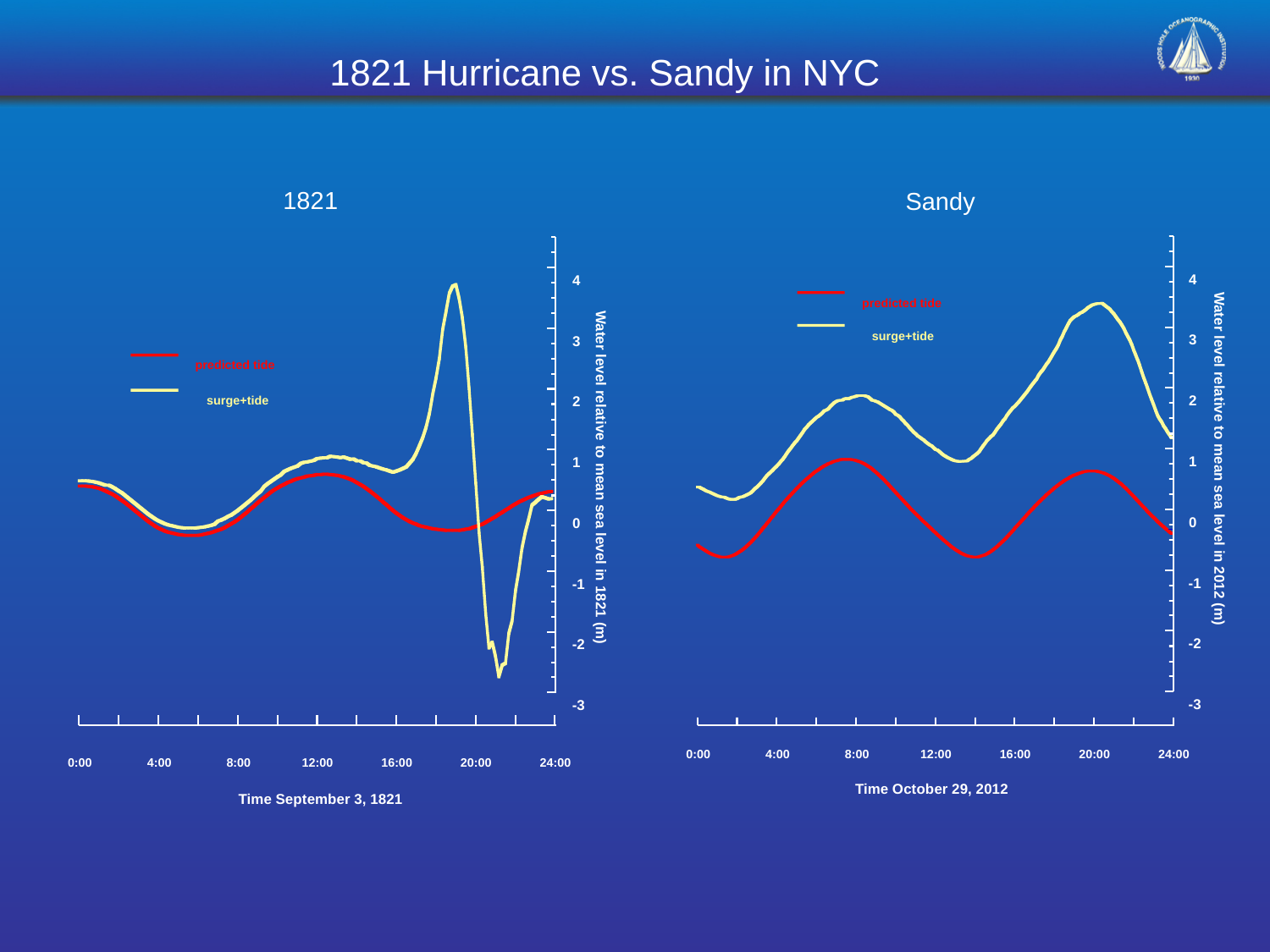

1821 Hurricane vs. Sandy in NYC
1821
Sandy

4
3
2
1
0
-1
-2
-3

4
predicted tide

surge+tide

3

predicted tide

2

surge+tide

1

Water level relative to mean sea level in 2012 (m)

Water level relative to mean sea level in 1821 (m)

0

-1

-2

-3

0:00
4:00
8:00
12:00
16:00
20:00
24:00
Time September 3, 1821

0:00
4:00
8:00
12:00
16:00
20:00
24:00
Time October 29, 2012